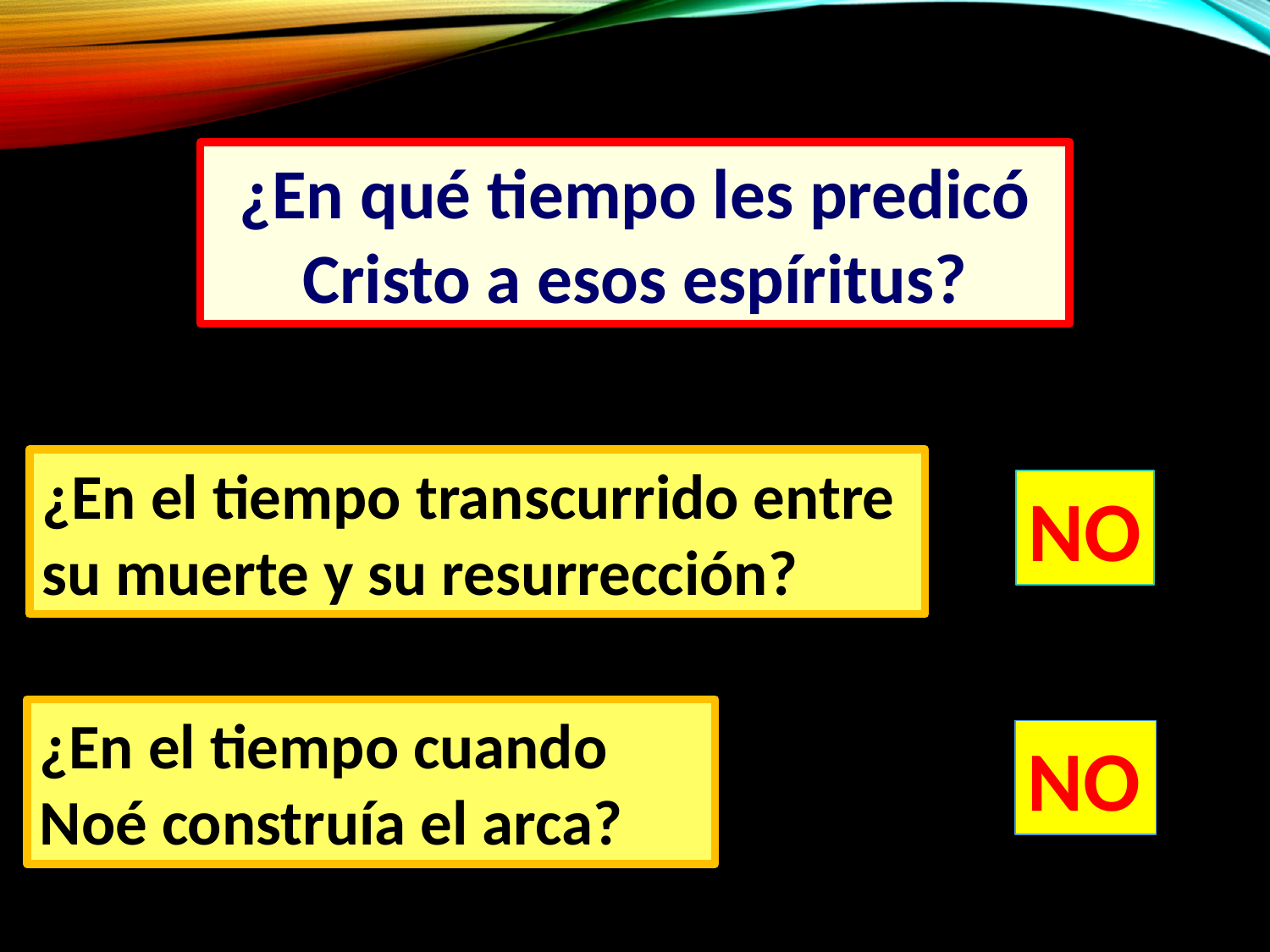

¿En qué tiempo les predicó Cristo a esos espíritus?
¿En el tiempo transcurrido entre su muerte y su resurrección?
NO
¿En el tiempo cuando Noé construía el arca?
NO